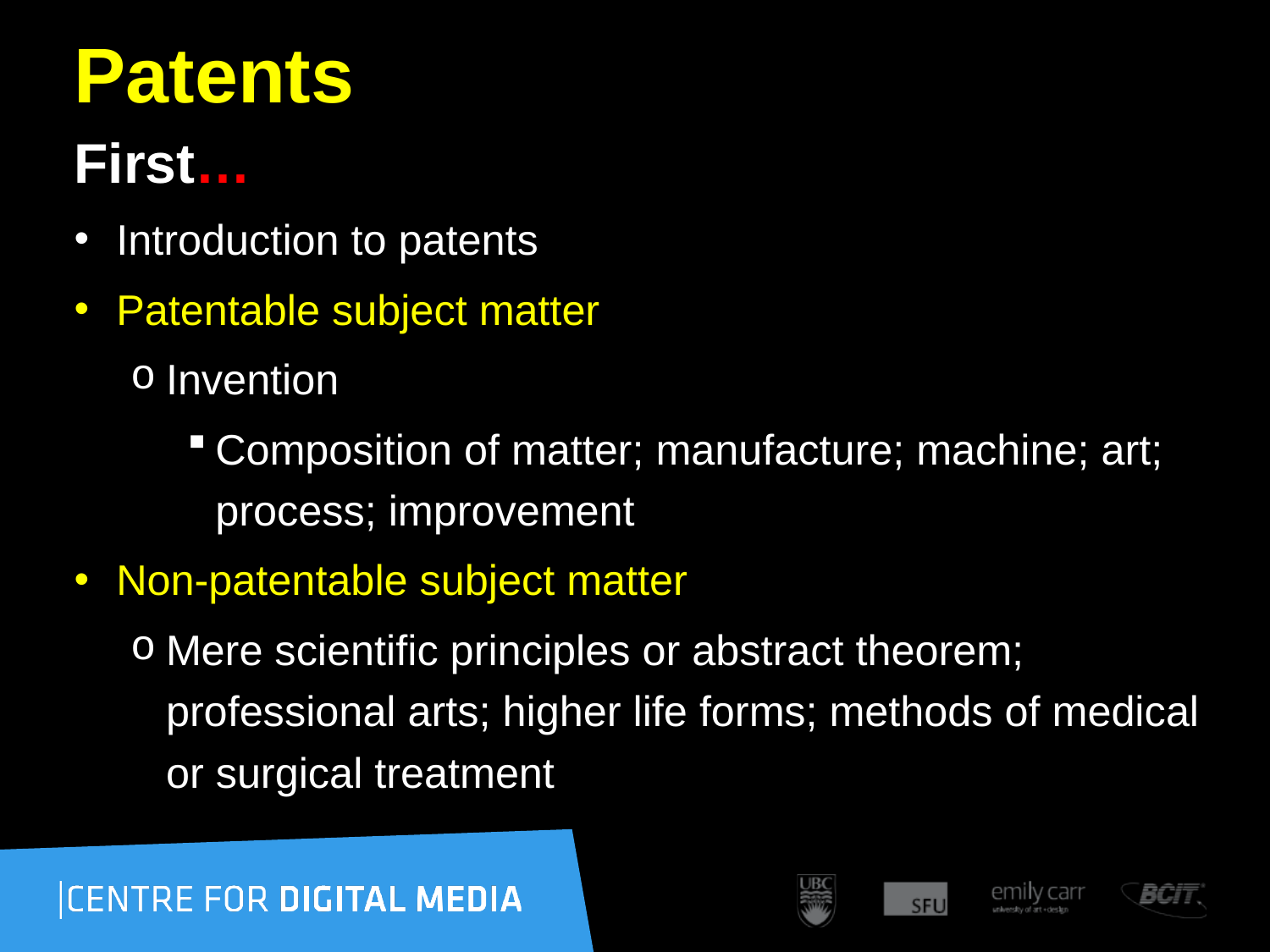

85
# Patents
First…
Introduction to patents
Patentable subject matter
Invention
Composition of matter; manufacture; machine; art; process; improvement
Non-patentable subject matter
Mere scientific principles or abstract theorem; professional arts; higher life forms; methods of medical or surgical treatment